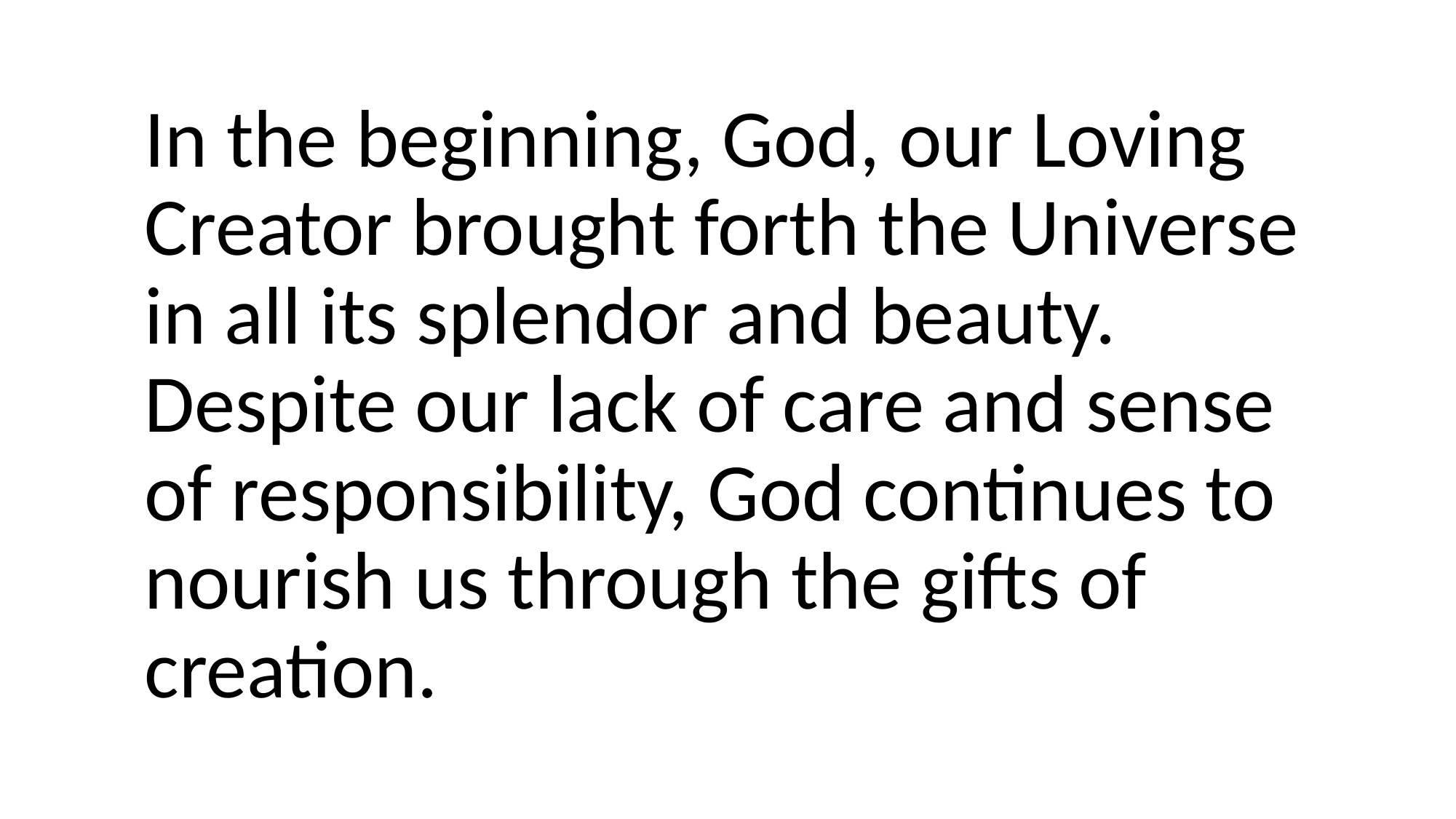

# In the beginning, God, our Loving Creator brought forth the Universe in all its splendor and beauty. Despite our lack of care and sense of responsibility, God continues to nourish us through the gifts of creation.